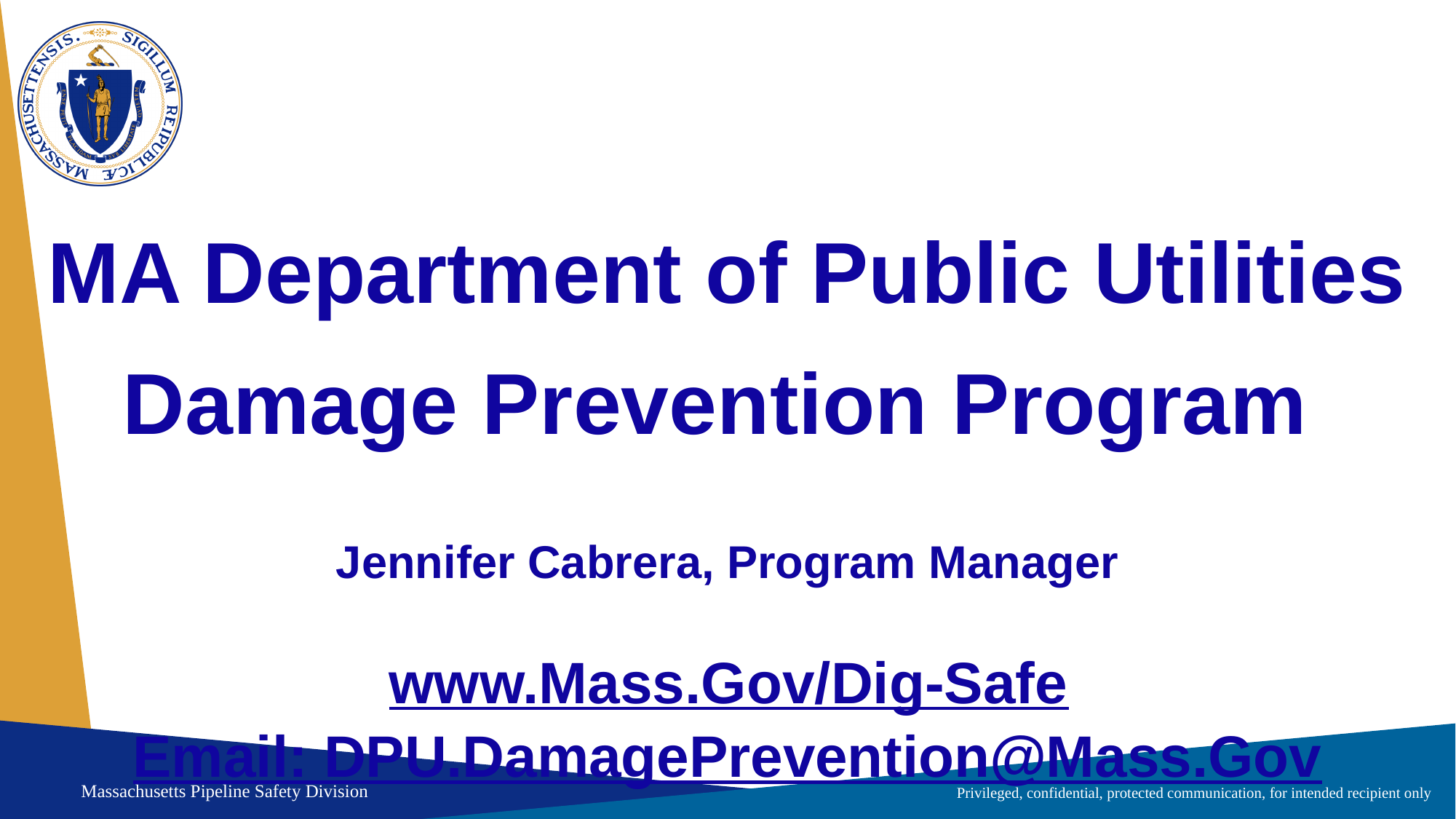

MA Department of Public Utilities

Damage Prevention Program

Jennifer Cabrera, Program Manager
www.Mass.Gov/Dig-Safe
Email: DPU.DamagePrevention@Mass.Gov